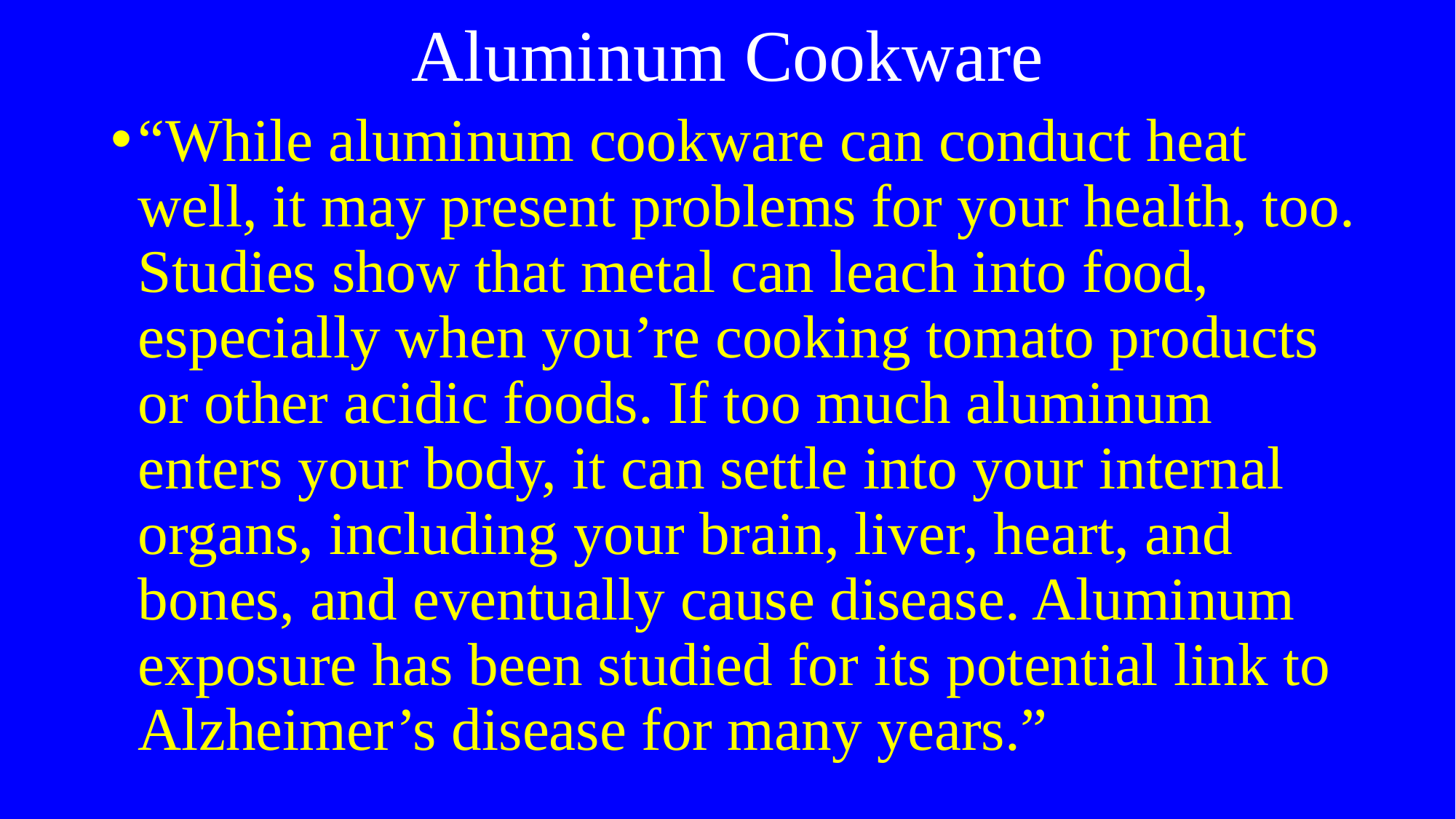

# Aluminum Cookware
“While aluminum cookware can conduct heat well, it may present problems for your health, too. Studies show that metal can leach into food, especially when you’re cooking tomato products or other acidic foods. If too much aluminum enters your body, it can settle into your internal organs, including your brain, liver, heart, and bones, and eventually cause disease. Aluminum exposure has been studied for its potential link to Alzheimer’s disease for many years.”